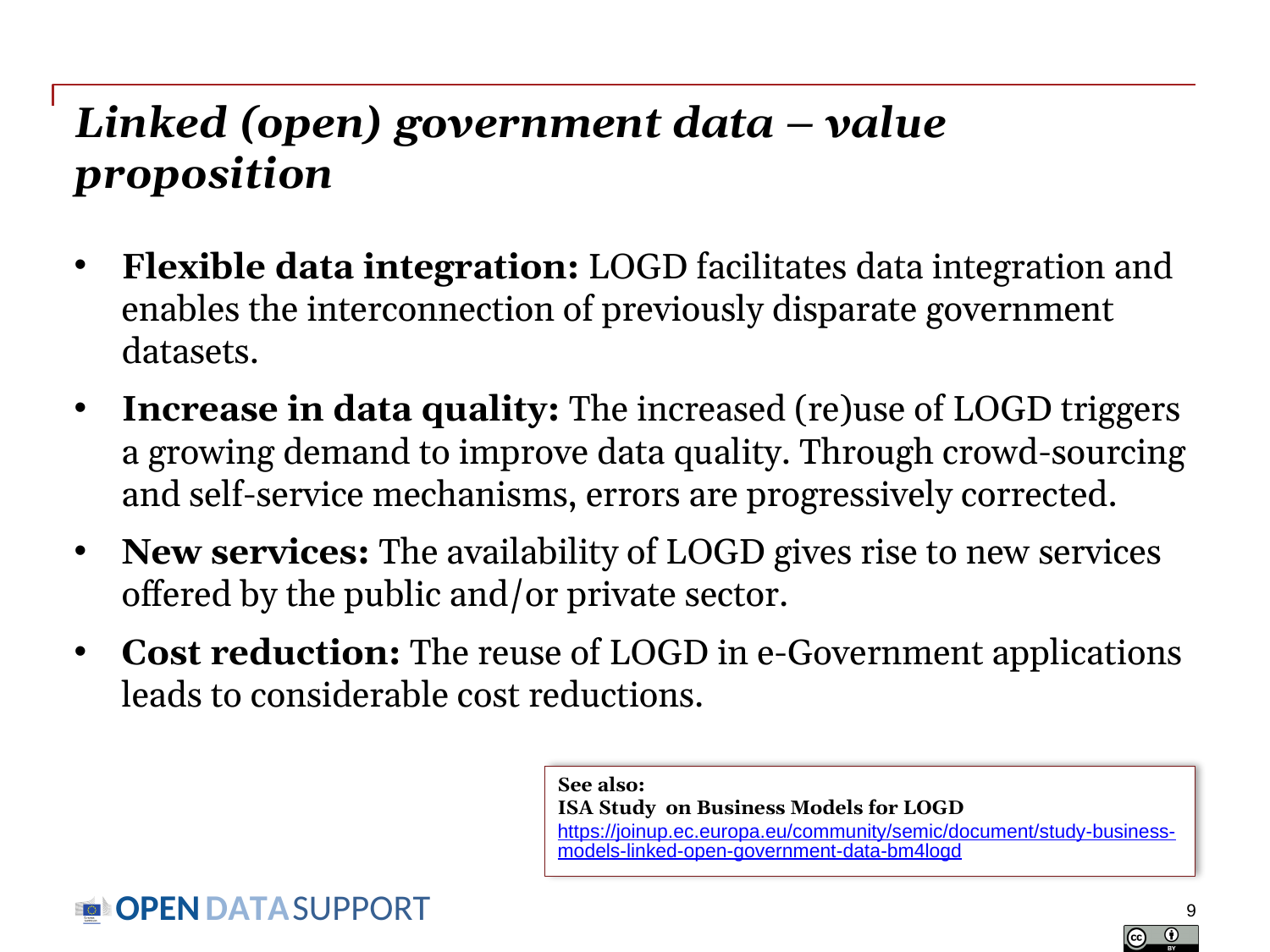

# Linked (open) government data – value proposition
Flexible data integration: LOGD facilitates data integration and enables the interconnection of previously disparate government datasets.
Increase in data quality: The increased (re)use of LOGD triggers a growing demand to improve data quality. Through crowd-sourcing and self-service mechanisms, errors are progressively corrected.
New services: The availability of LOGD gives rise to new services offered by the public and/or private sector.
Cost reduction: The reuse of LOGD in e-Government applications leads to considerable cost reductions.

See also:
ISA Study  on Business Models for LOGD https://joinup.ec.europa.eu/community/semic/document/study-business-models-linked-open-government-data-bm4logd
9